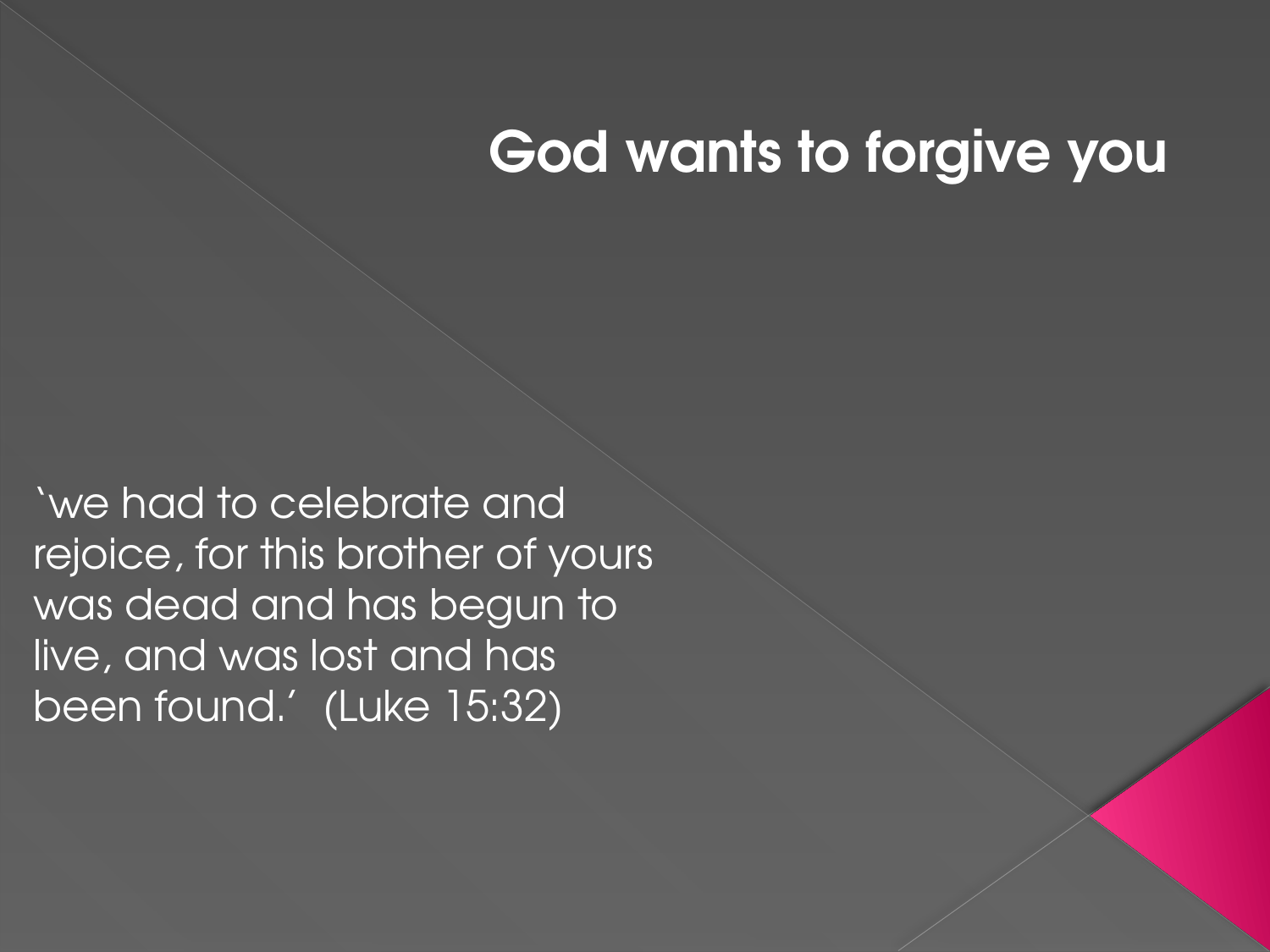

God wants to forgive you
‘we had to celebrate and rejoice, for this brother of yours was dead and has begun to live, and was lost and has been found.’  (Luke 15:32)